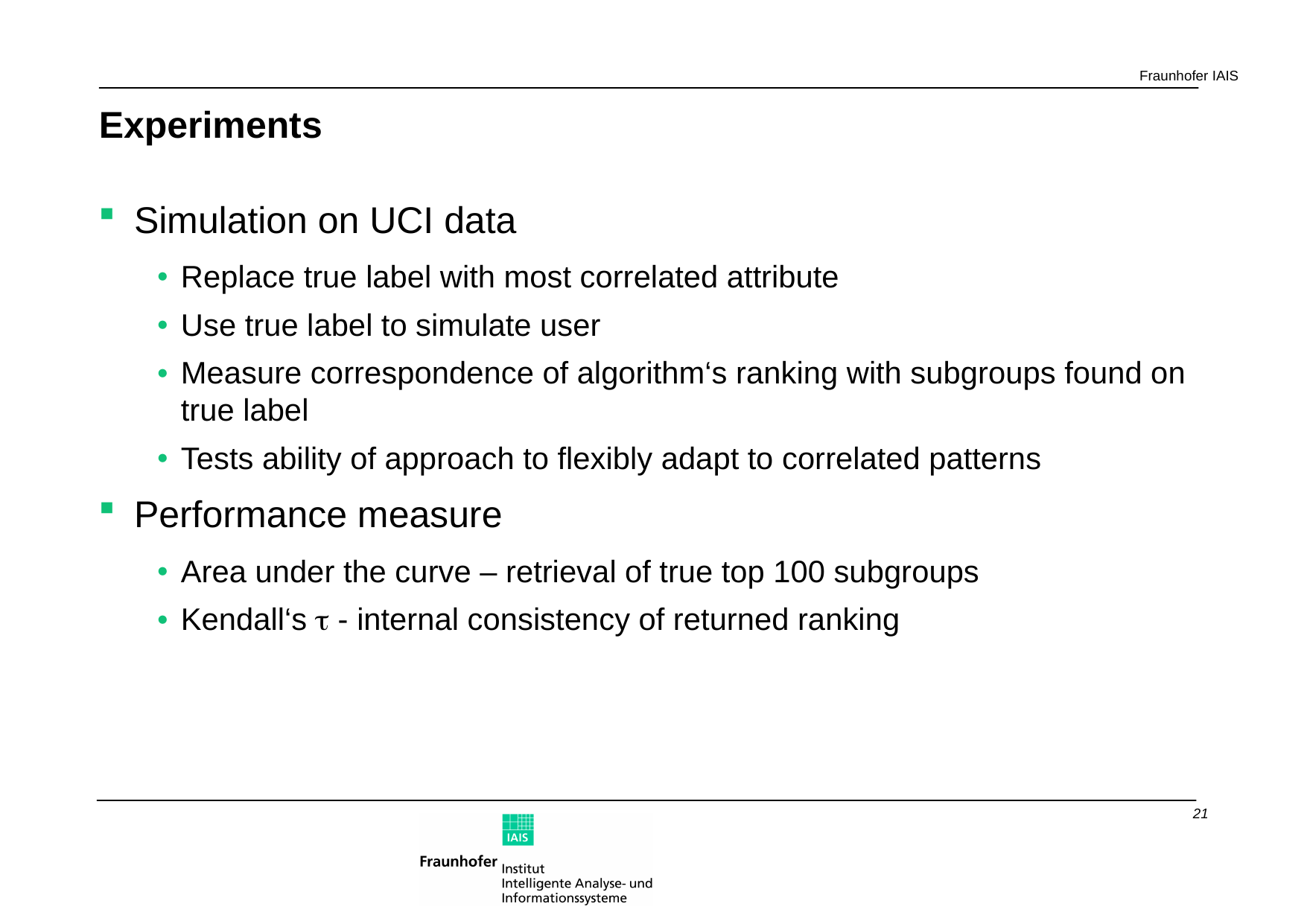

# Experiments
Simulation on UCI data
Replace true label with most correlated attribute
Use true label to simulate user
Measure correspondence of algorithm‘s ranking with subgroups found on true label
Tests ability of approach to flexibly adapt to correlated patterns
Performance measure
Area under the curve – retrieval of true top 100 subgroups
Kendall‘s τ - internal consistency of returned ranking